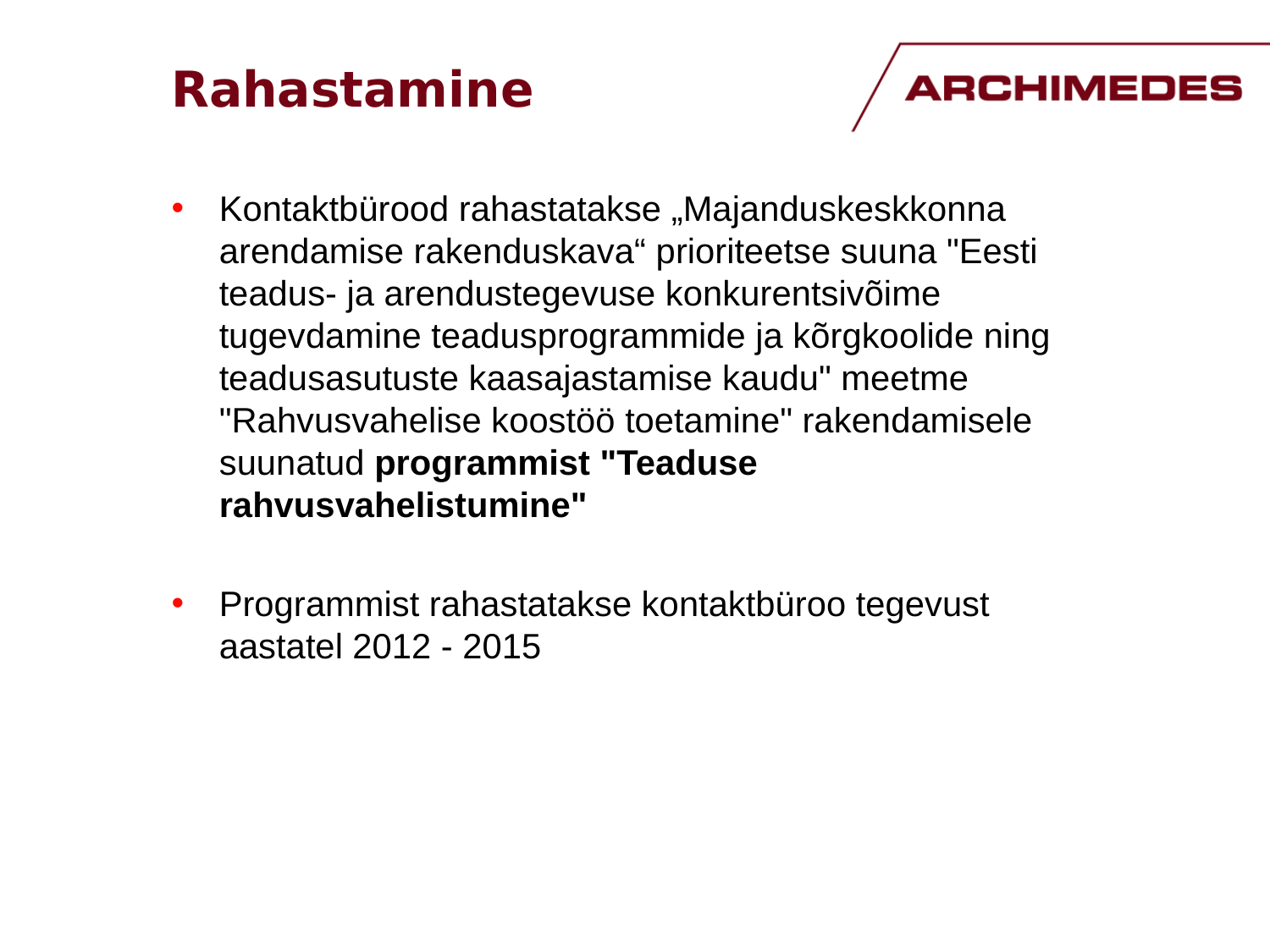

# Rahastamine
Kontaktbürood rahastatakse „Majanduskeskkonna arendamise rakenduskava“ prioriteetse suuna "Eesti teadus- ja arendustegevuse konkurentsivõime tugevdamine teadusprogrammide ja kõrgkoolide ning teadusasutuste kaasajastamise kaudu" meetme "Rahvusvahelise koostöö toetamine" rakendamisele suunatud programmist "Teaduse rahvusvahelistumine"

Programmist rahastatakse kontaktbüroo tegevust aastatel 2012 - 2015